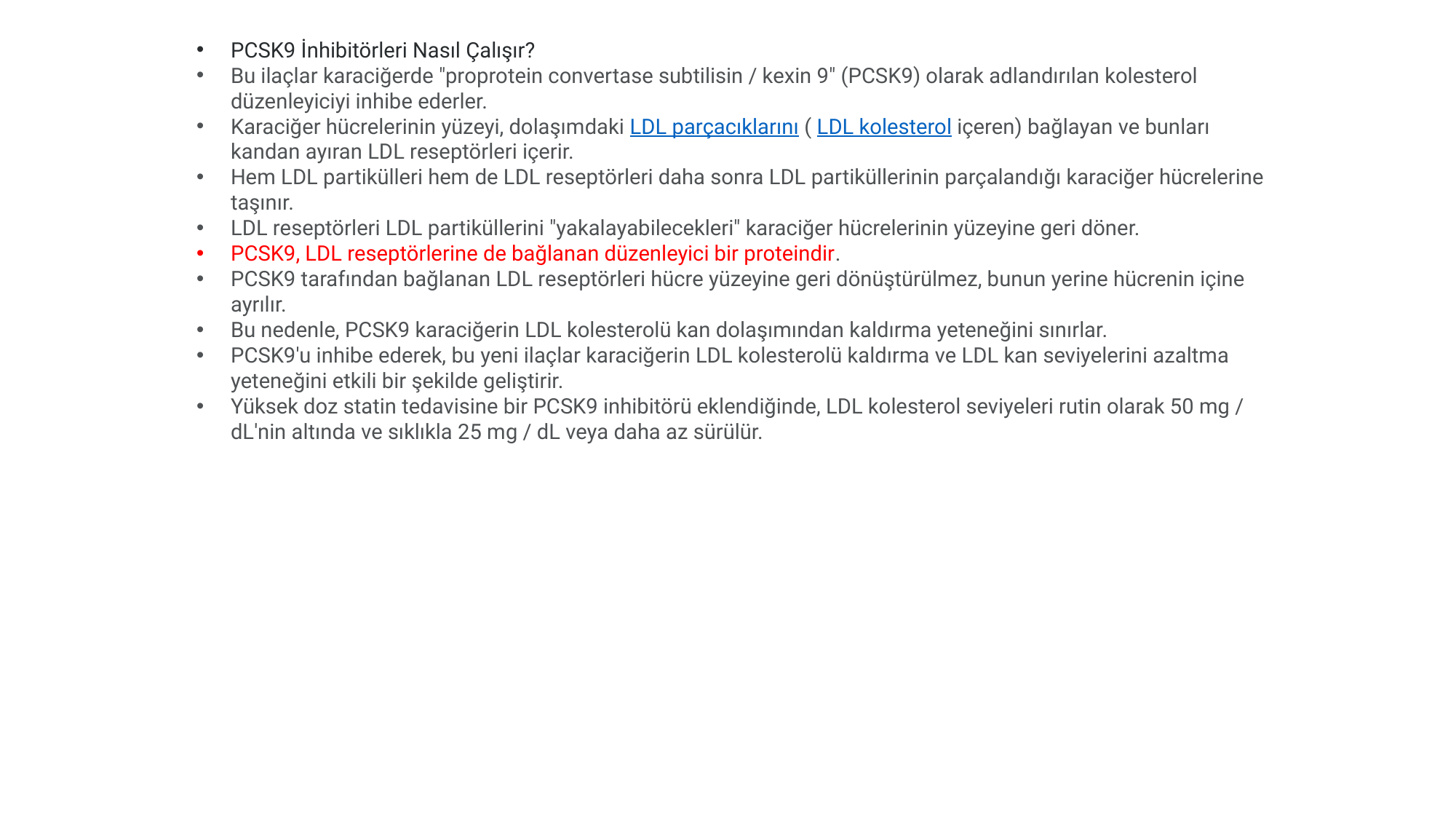

PCSK9 İnhibitörleri Nasıl Çalışır?
Bu ilaçlar karaciğerde "proprotein convertase subtilisin / kexin 9" (PCSK9) olarak adlandırılan kolesterol düzenleyiciyi inhibe ederler.
Karaciğer hücrelerinin yüzeyi, dolaşımdaki LDL parçacıklarını ( LDL kolesterol içeren) bağlayan ve bunları kandan ayıran LDL reseptörleri içerir.
Hem LDL partikülleri hem de LDL reseptörleri daha sonra LDL partiküllerinin parçalandığı karaciğer hücrelerine taşınır.
LDL reseptörleri LDL partiküllerini "yakalayabilecekleri" karaciğer hücrelerinin yüzeyine geri döner.
PCSK9, LDL reseptörlerine de bağlanan düzenleyici bir proteindir.
PCSK9 tarafından bağlanan LDL reseptörleri hücre yüzeyine geri dönüştürülmez, bunun yerine hücrenin içine ayrılır.
Bu nedenle, PCSK9 karaciğerin LDL kolesterolü kan dolaşımından kaldırma yeteneğini sınırlar.
PCSK9'u inhibe ederek, bu yeni ilaçlar karaciğerin LDL kolesterolü kaldırma ve LDL kan seviyelerini azaltma yeteneğini etkili bir şekilde geliştirir.
Yüksek doz statin tedavisine bir PCSK9 inhibitörü eklendiğinde, LDL kolesterol seviyeleri rutin olarak 50 mg / dL'nin altında ve sıklıkla 25 mg / dL veya daha az sürülür.